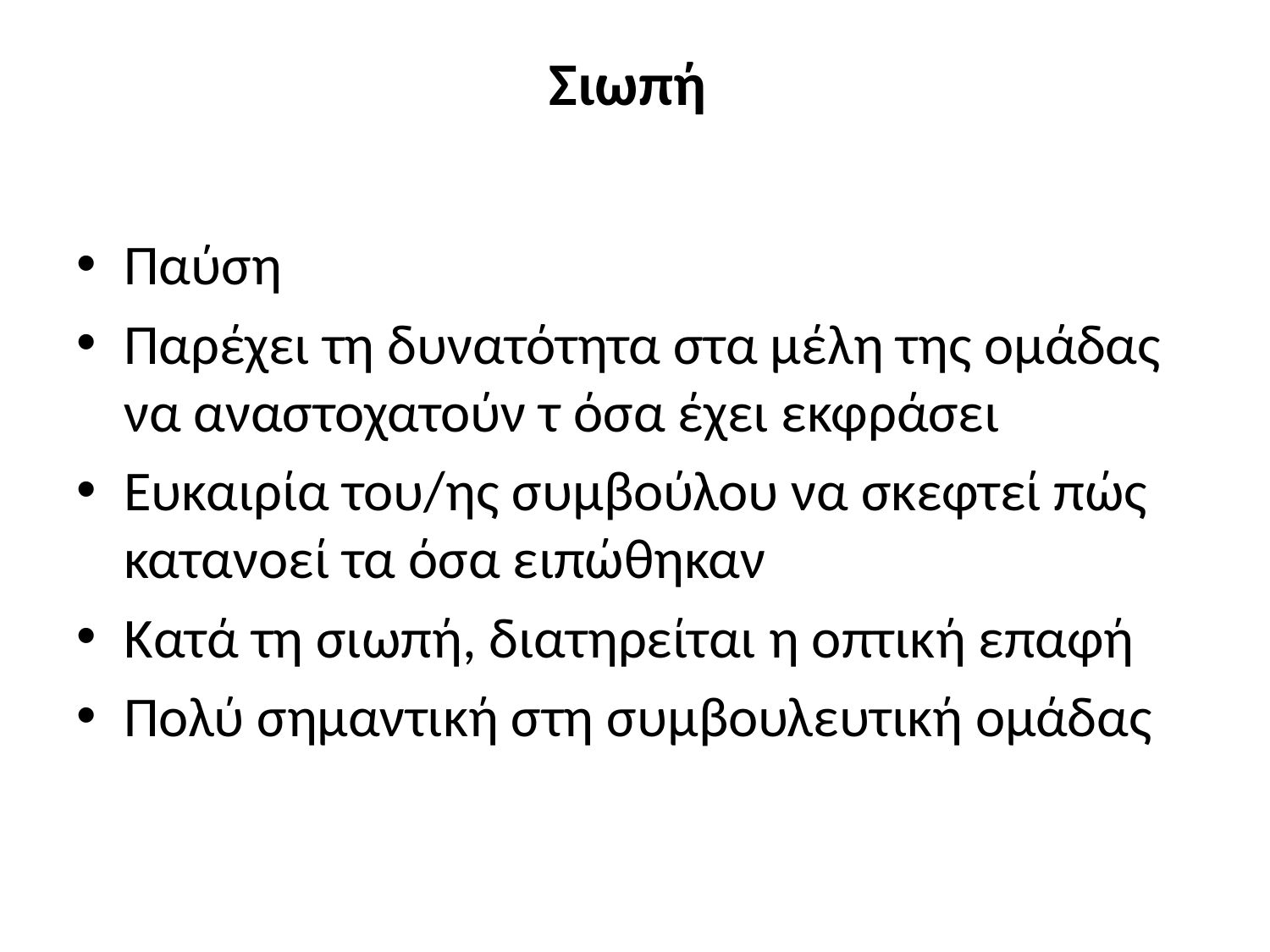

# Σιωπή
Παύση
Παρέχει τη δυνατότητα στα μέλη της ομάδας να αναστοχατούν τ όσα έχει εκφράσει
Ευκαιρία του/ης συμβούλου να σκεφτεί πώς κατανοεί τα όσα ειπώθηκαν
Κατά τη σιωπή, διατηρείται η οπτική επαφή
Πολύ σημαντική στη συμβουλευτική ομάδας